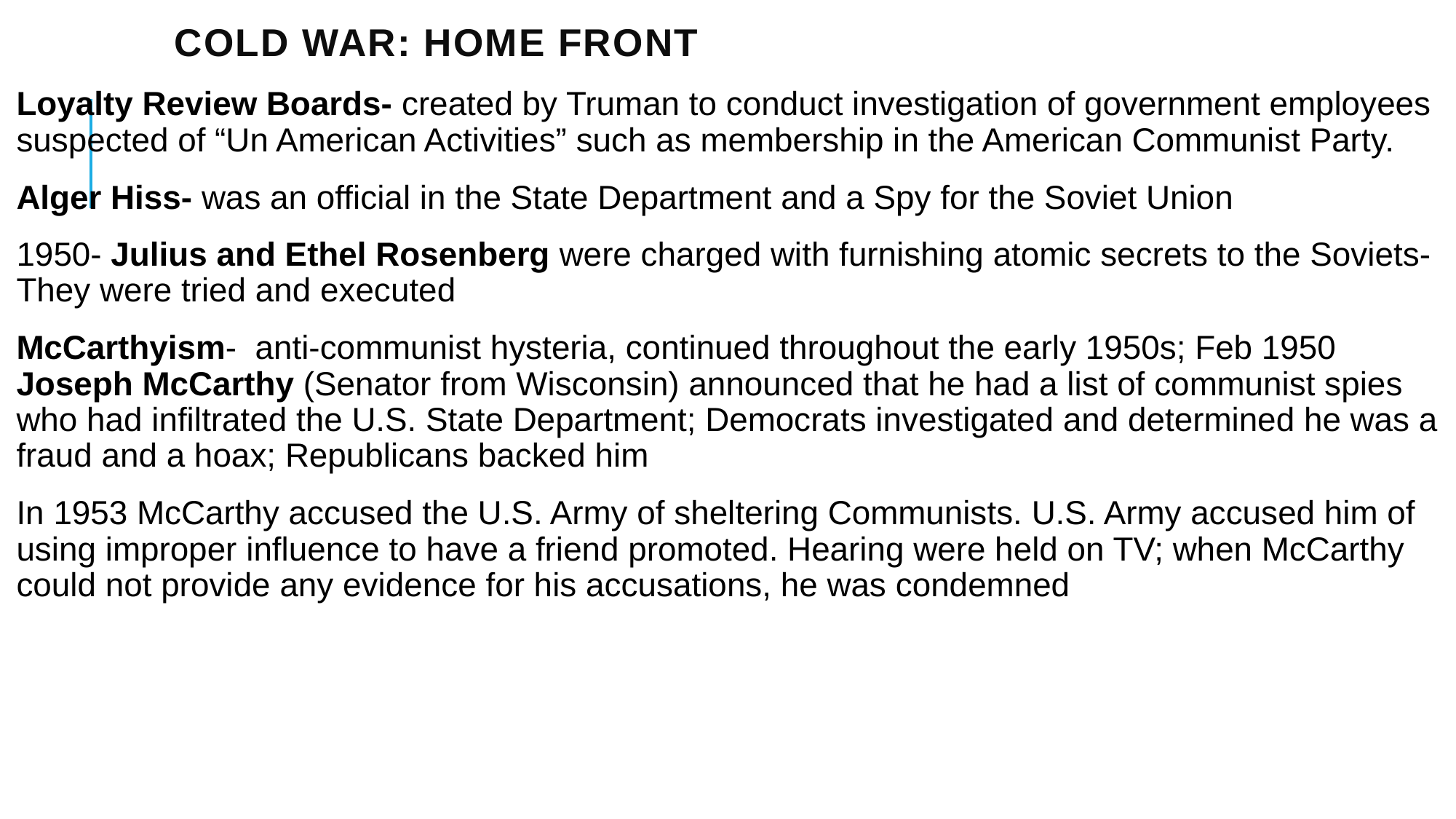

# Cold War: Home Front
Loyalty Review Boards- created by Truman to conduct investigation of government employees suspected of “Un American Activities” such as membership in the American Communist Party.
Alger Hiss- was an official in the State Department and a Spy for the Soviet Union
1950- Julius and Ethel Rosenberg were charged with furnishing atomic secrets to the Soviets- They were tried and executed
McCarthyism-  anti-communist hysteria, continued throughout the early 1950s; Feb 1950 Joseph McCarthy (Senator from Wisconsin) announced that he had a list of communist spies who had infiltrated the U.S. State Department; Democrats investigated and determined he was a fraud and a hoax; Republicans backed him
In 1953 McCarthy accused the U.S. Army of sheltering Communists. U.S. Army accused him of using improper influence to have a friend promoted. Hearing were held on TV; when McCarthy could not provide any evidence for his accusations, he was condemned